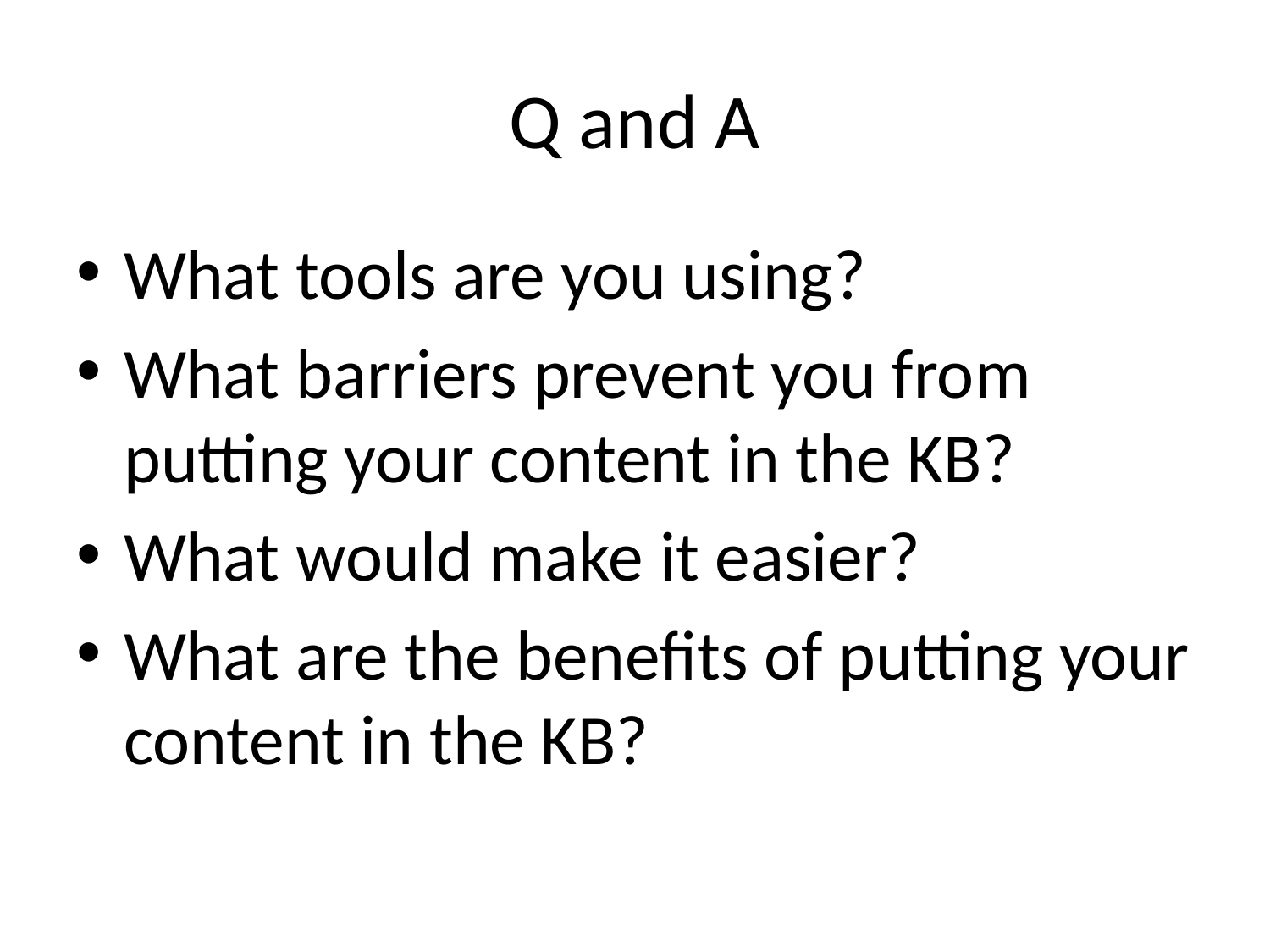

# Q and A
What tools are you using?
What barriers prevent you from putting your content in the KB?
What would make it easier?
What are the benefits of putting your content in the KB?